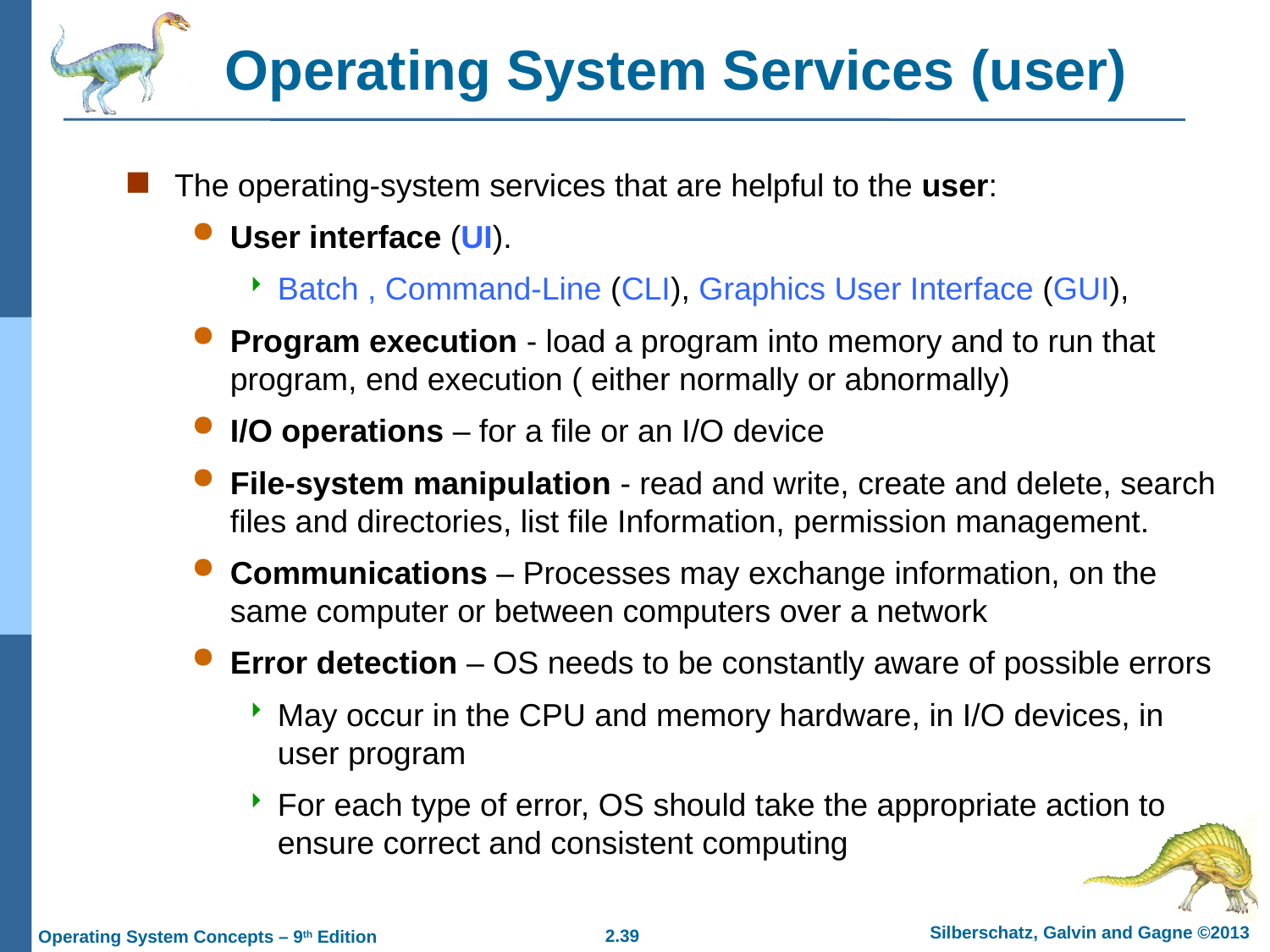

Operating System Services (user)
The operating-system services that are helpful to the user:
User interface (UI).
Batch , Command-Line (CLI), Graphics User Interface (GUI),
Program execution - load a program into memory and to run that program, end execution ( either normally or abnormally)
I/O operations – for a file or an I/O device
File-system manipulation - read and write, create and delete, search  files and directories, list file Information, permission management.
Communications – Processes may exchange information, on the same computer or between computers over a network
Error detection – OS needs to be constantly aware of possible errors
May occur in the CPU and memory hardware, in I/O devices, in user program
For each type of error, OS should take the appropriate action to ensure correct and consistent computing